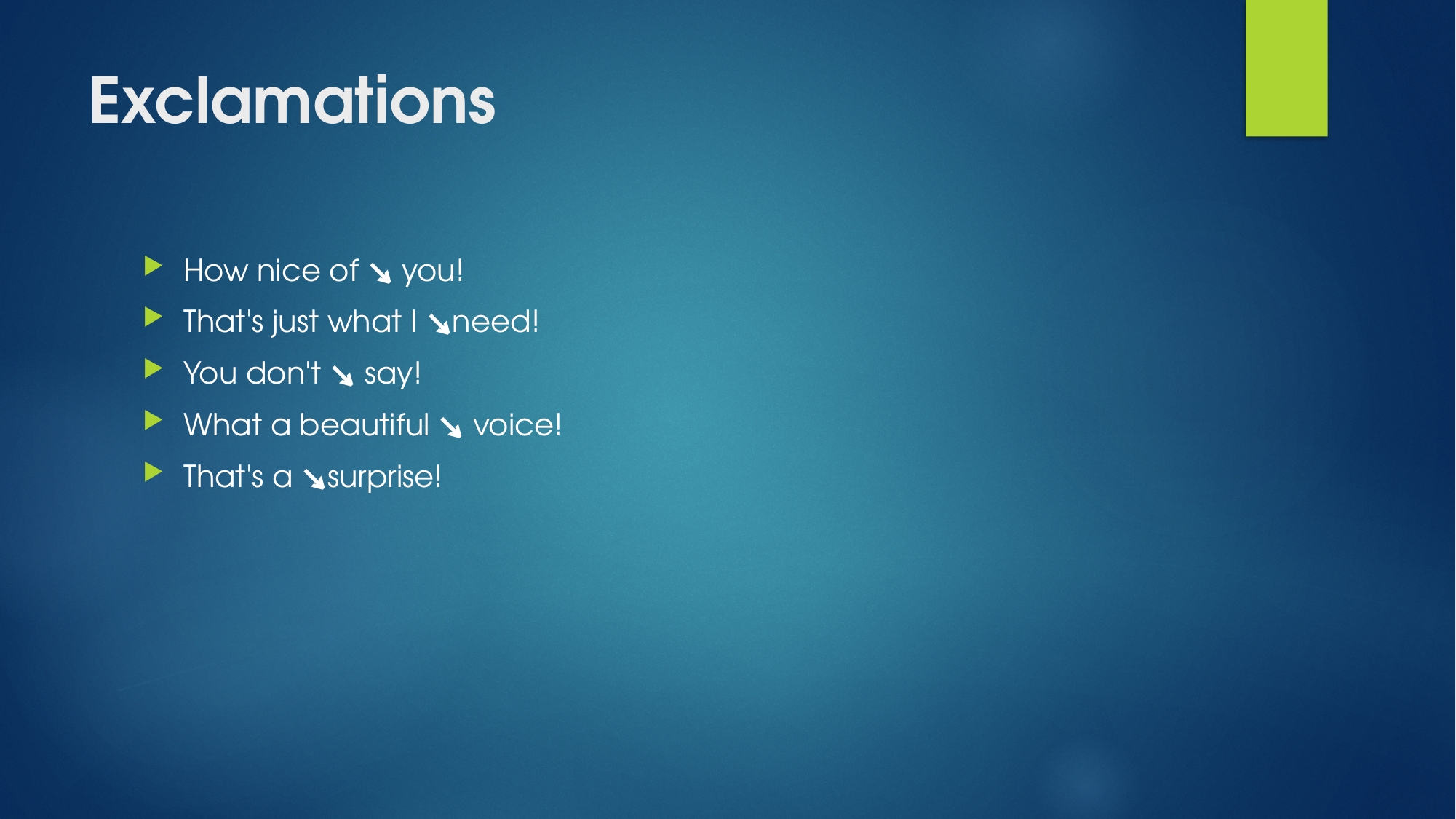

# Exclamations
How nice of ↘ you!
That's just what I ↘need!
You don't ↘ say!
What a beautiful ↘ voice!
That's a ↘surprise!